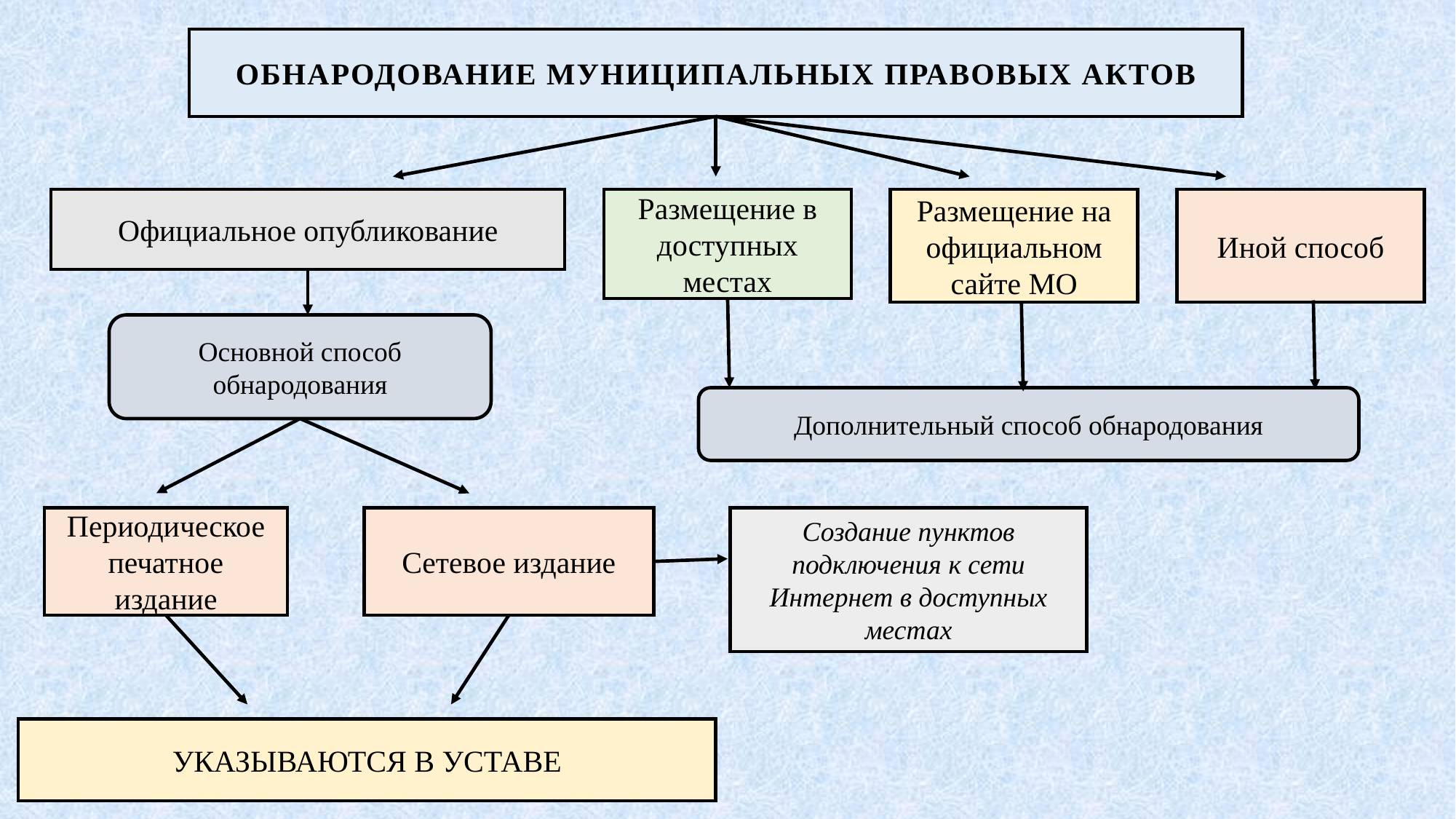

ОБНАРОДОВАНИЕ МУНИЦИПАЛЬНЫХ ПРАВОВЫХ АКТОВ
Официальное опубликование
Размещение в доступных местах
Размещение на официальном сайте МО
Иной способ
Основной способ обнародования
Дополнительный способ обнародования
Периодическое печатное издание
Сетевое издание
Создание пунктов подключения к сети Интернет в доступных местах
УКАЗЫВАЮТСЯ В УСТАВЕ